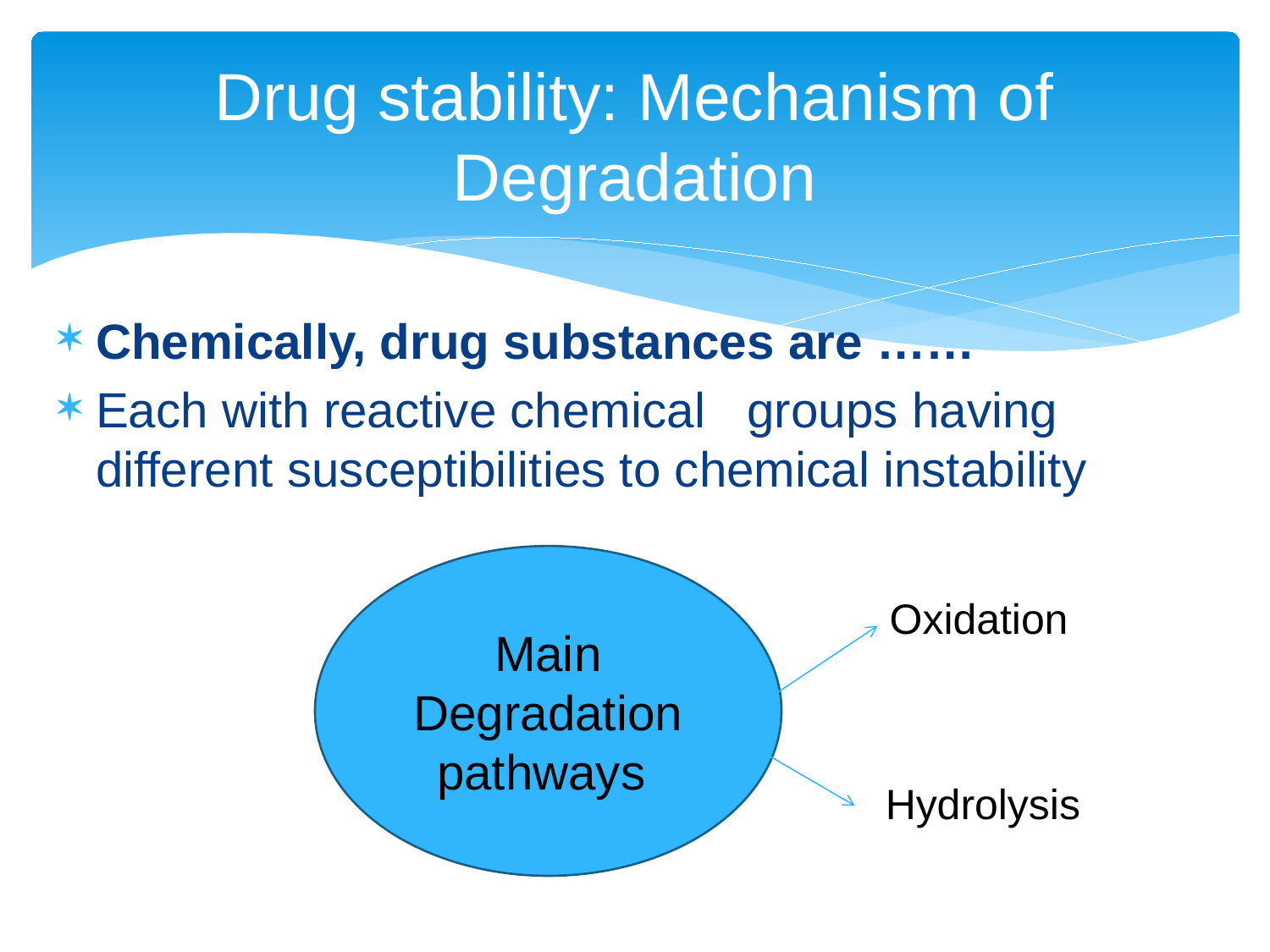

# Drug stability: Mechanism of Degradation
Chemically, drug substances are ……
Each with reactive chemical   groups having different susceptibilities to chemical instability

Main Degradation pathways
Oxidation
Hydrolysis